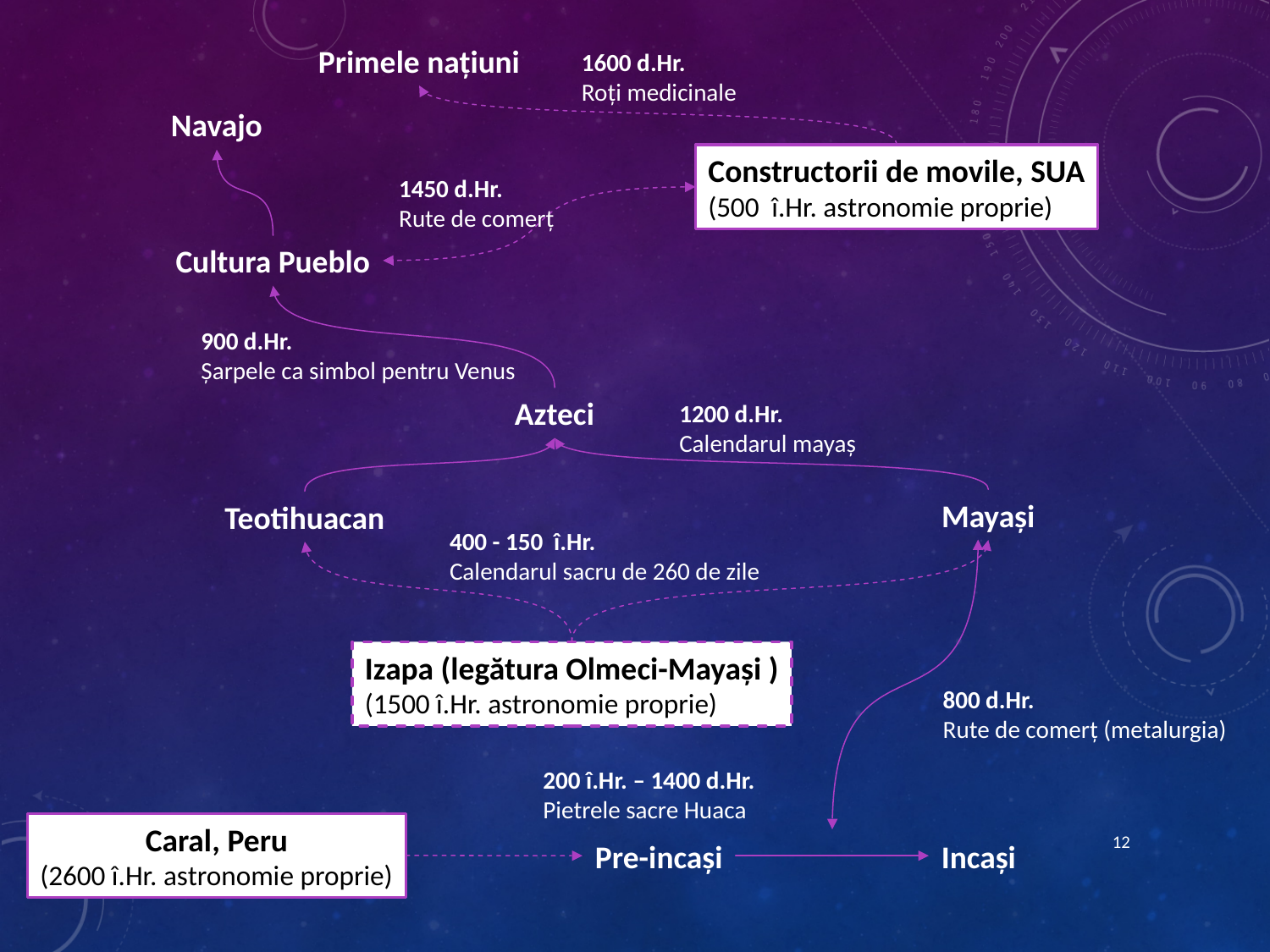

Primele națiuni
1600 d.Hr.
Roți medicinale
Navajo
Constructorii de movile, SUA
(500  î.Hr. astronomie proprie)
1450 d.Hr.
Rute de comerț
Cultura Pueblo
900 d.Hr.
Șarpele ca simbol pentru Venus
Azteci
1200 d.Hr.
Calendarul mayaș
Mayași
Teotihuacan
400 - 150  î.Hr.
Calendarul sacru de 260 de zile
Izapa (legătura Olmeci-Mayași )
(1500 î.Hr. astronomie proprie)
800 d.Hr.
Rute de comerț (metalurgia)
200 î.Hr. – 1400 d.Hr.
Pietrele sacre Huaca
Caral, Peru
(2600 î.Hr. astronomie proprie)
12
Pre-incași
Incași